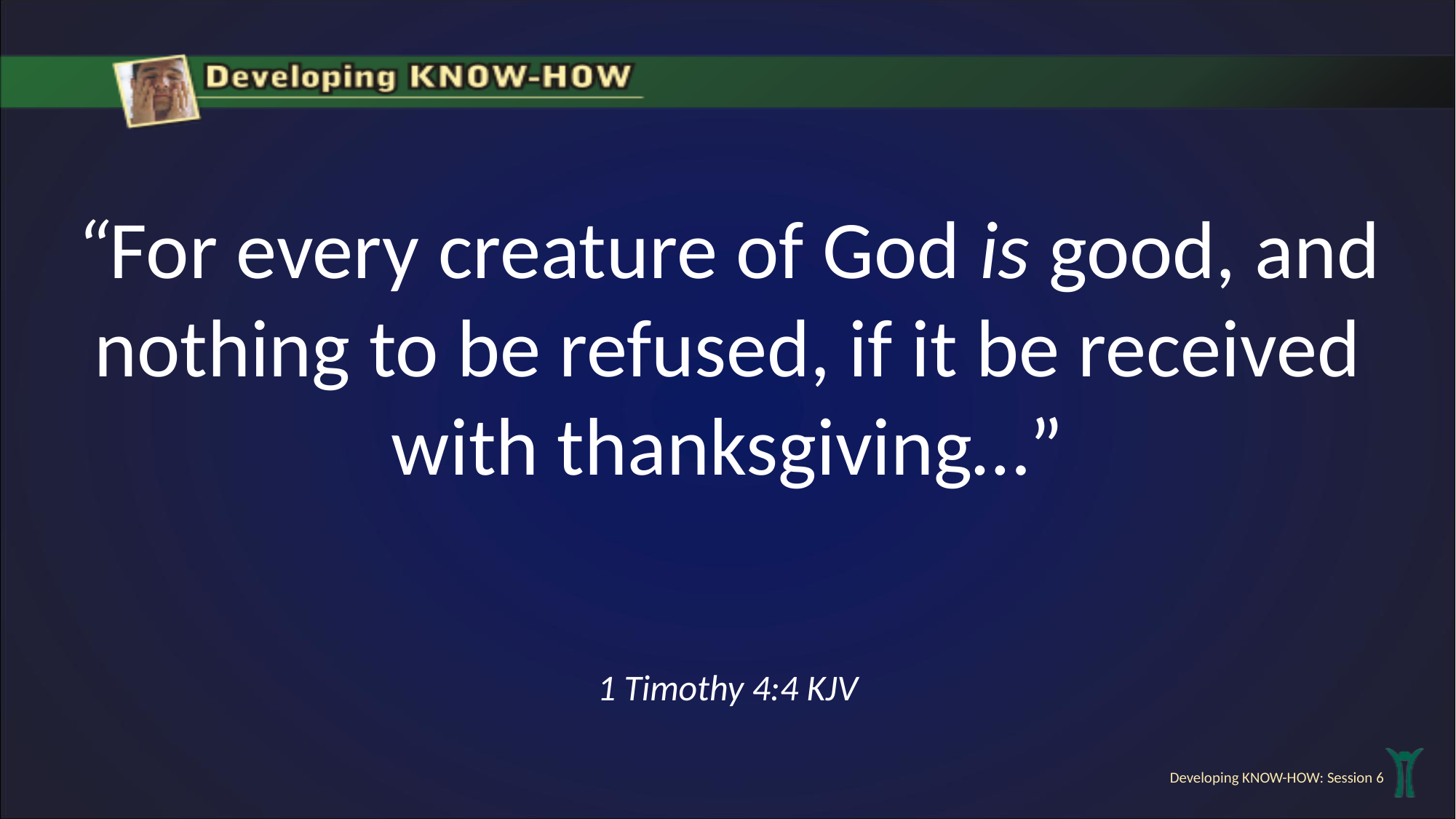

“For every creature of God is good, and nothing to be refused, if it be received with thanksgiving…”

1 Timothy 4:4 KJV